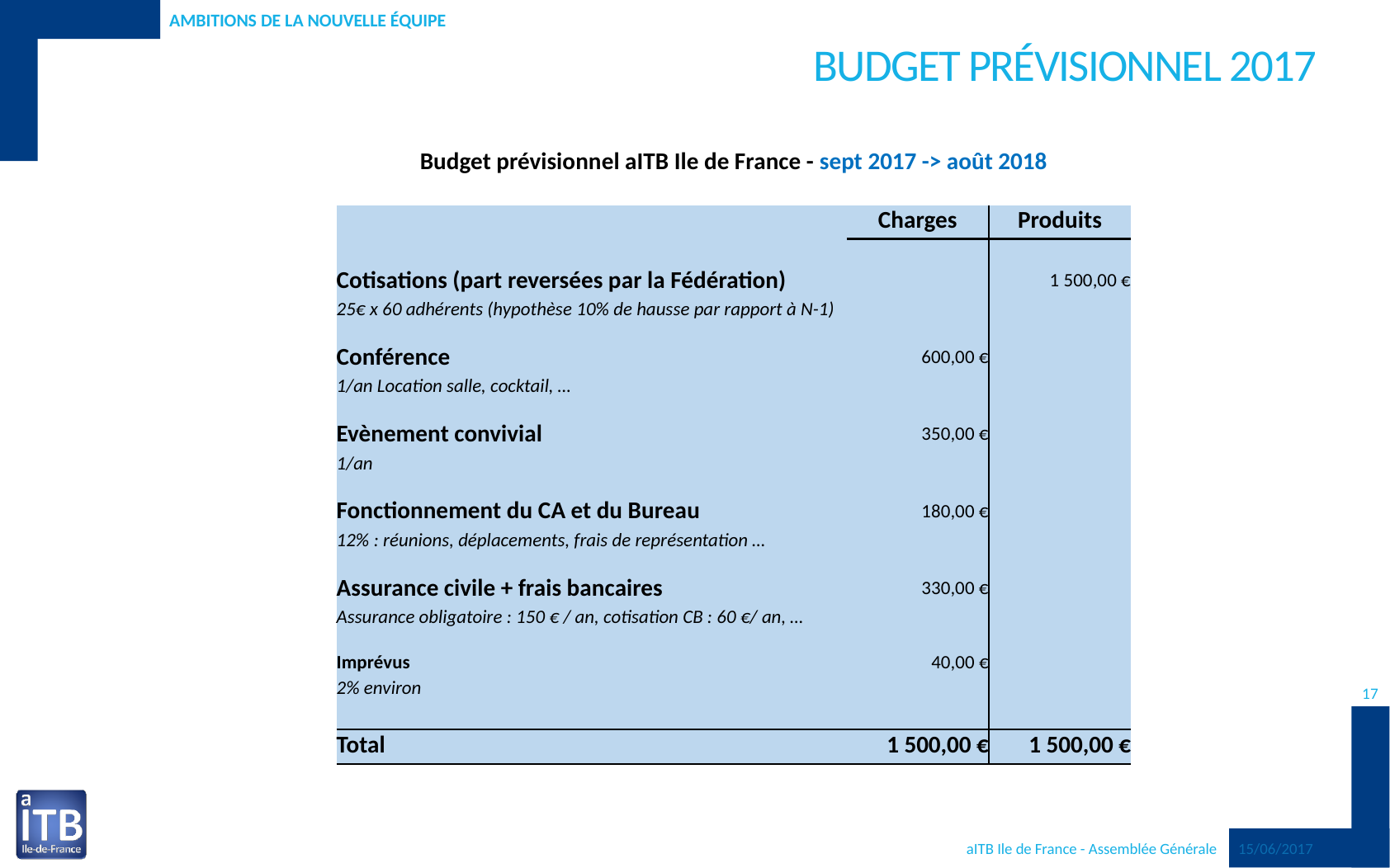

Ambitions de la nouvelle équipe
# Budget prévisionnel 2017
| Budget prévisionnel aITB Ile de France - sept 2017 -> août 2018 |  |  |
| --- | --- | --- |
|  |  |  |
|  | Charges | Produits |
|  |  |  |
| Cotisations (part reversées par la Fédération) |  | 1 500,00 € |
| 25€ x 60 adhérents (hypothèse 10% de hausse par rapport à N-1) |  |  |
|  |  |  |
| Conférence | 600,00 € |  |
| 1/an Location salle, cocktail, … |  |  |
|  |  |  |
| Evènement convivial | 350,00 € |  |
| 1/an |  |  |
|  |  |  |
| Fonctionnement du CA et du Bureau | 180,00 € |  |
| 12% : réunions, déplacements, frais de représentation … |  |  |
|  |  |  |
| Assurance civile + frais bancaires | 330,00 € |  |
| Assurance obligatoire : 150 € / an, cotisation CB : 60 €/ an, … |  |  |
|  |  |  |
| Imprévus | 40,00 € |  |
| 2% environ |  |  |
|  |  |  |
| Total | 1 500,00 € | 1 500,00 € |
17
15/06/2017
aITB Ile de France - Assemblée Générale